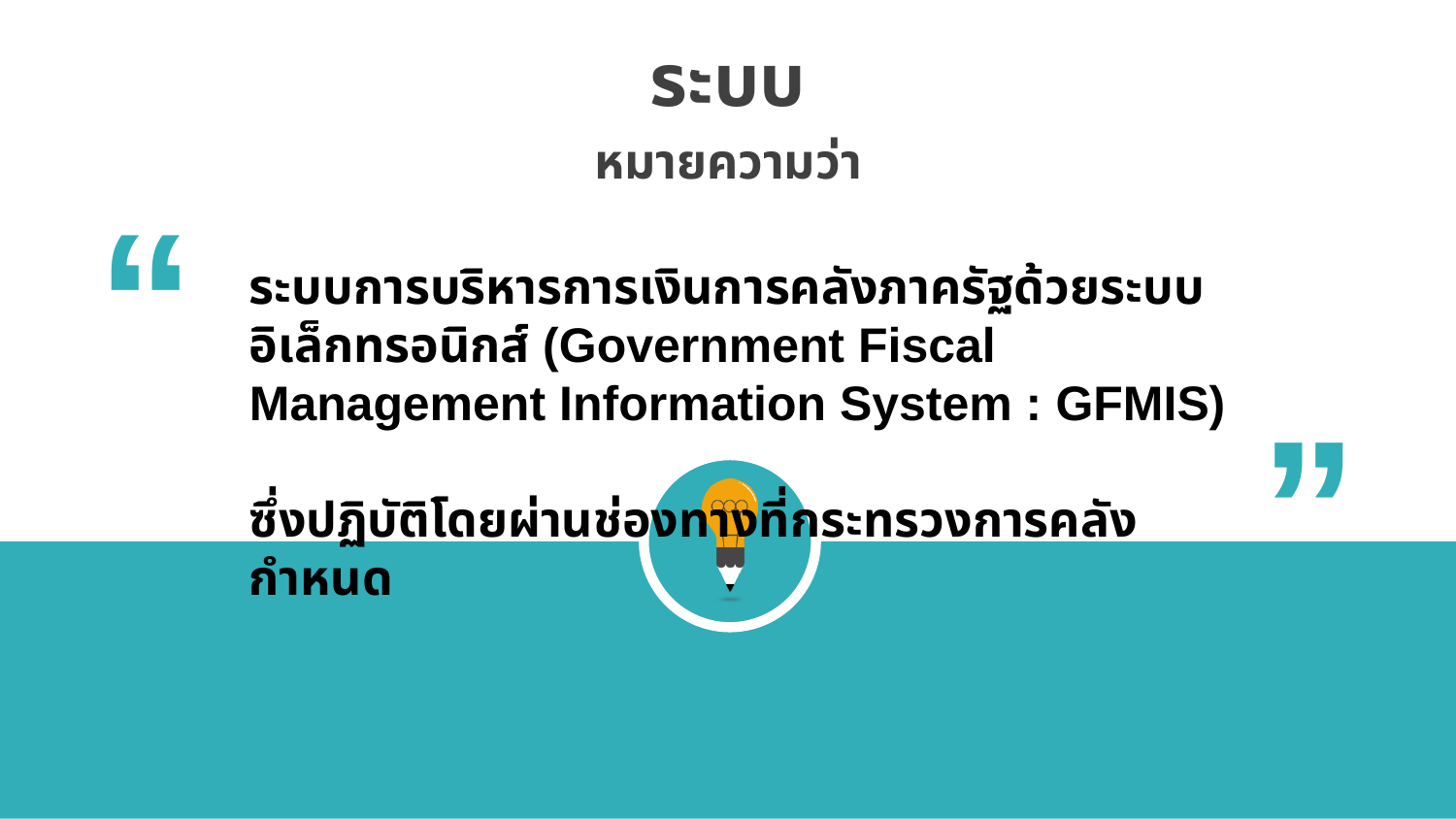

ระบบ
หมายความว่า
“
ระบบการบริหารการเงินการคลังภาครัฐด้วยระบบอิเล็กทรอนิกส์ (Government Fiscal Management Information System : GFMIS)
ซึ่งปฏิบัติโดยผ่านช่องทางที่กระทรวงการคลังกำหนด
“